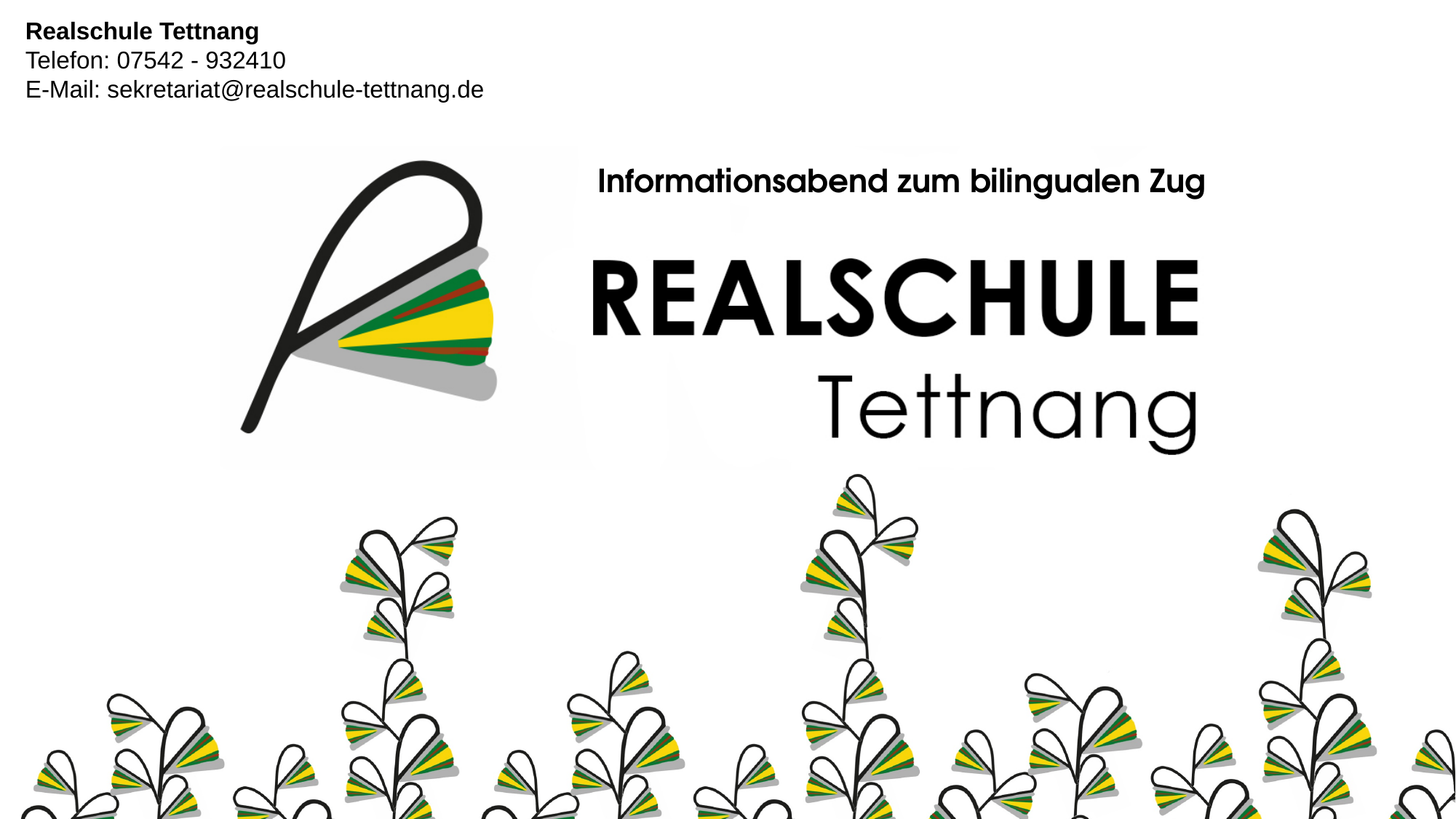

Realschule Tettnang
Telefon: 07542 - 932410
E-Mail: sekretariat@realschule-tettnang.de

Informationsabend zum bilingualen Zug